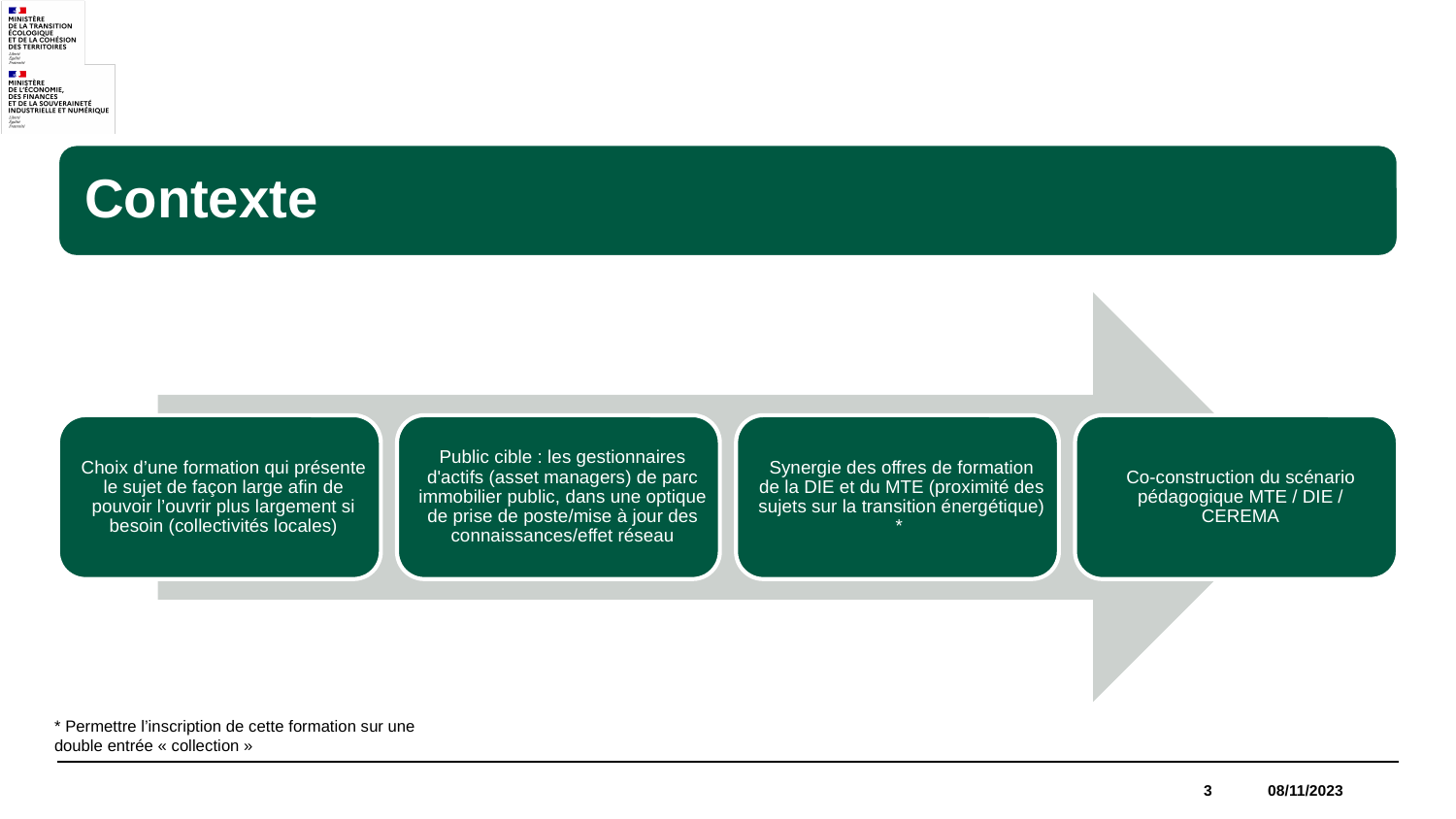

Contexte
Choix d’une formation qui présente le sujet de façon large afin de pouvoir l’ouvrir plus largement si besoin (collectivités locales)
Public cible : les gestionnaires d'actifs (asset managers) de parc immobilier public, dans une optique de prise de poste/mise à jour des connaissances/effet réseau
Synergie des offres de formation de la DIE et du MTE (proximité des sujets sur la transition énergétique) *
Co-construction du scénario pédagogique MTE / DIE / CEREMA
* Permettre l’inscription de cette formation sur une double entrée « collection »
3
08/11/2023